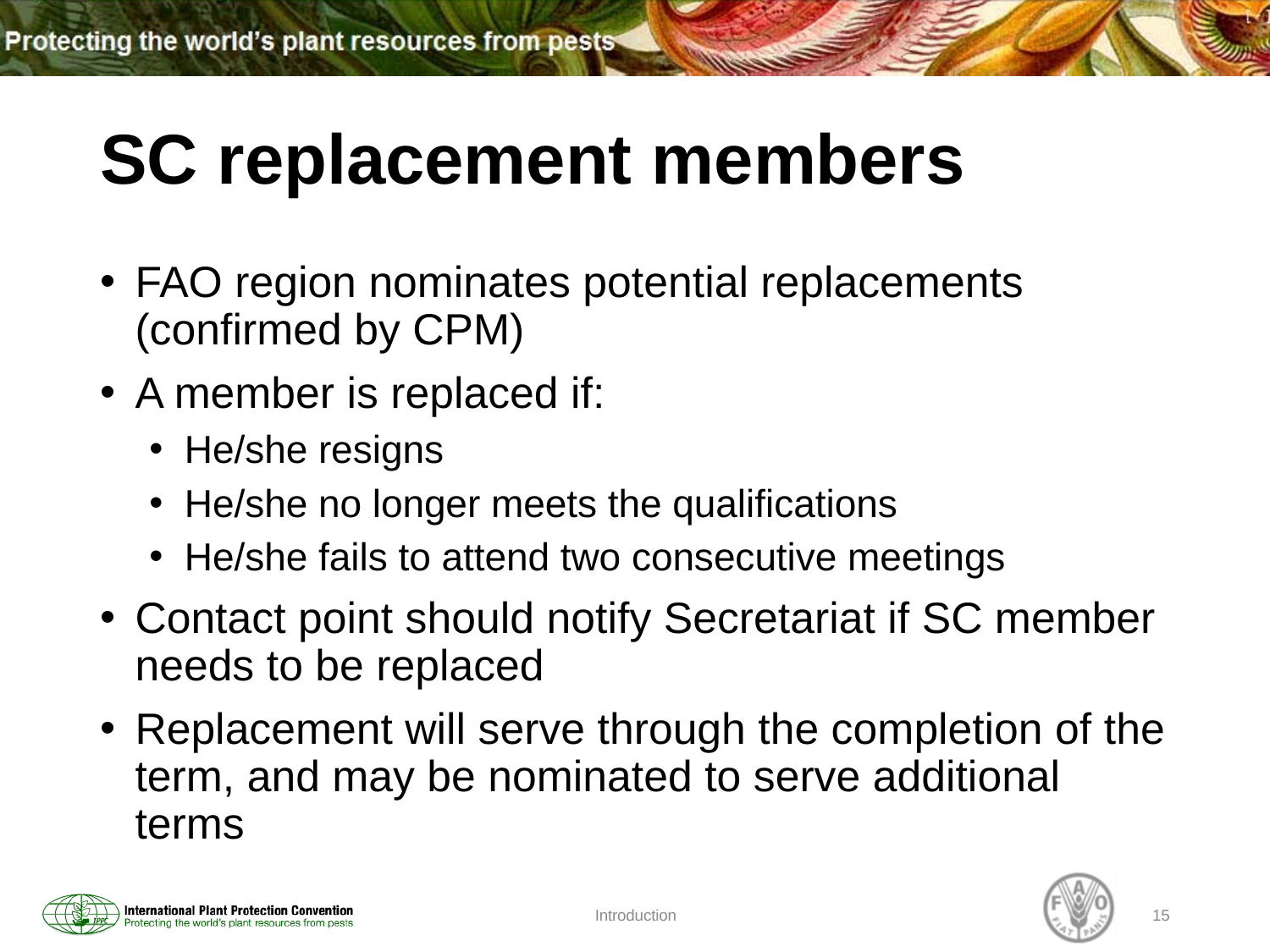

# SC replacement members
FAO region nominates potential replacements (confirmed by CPM)
A member is replaced if:
He/she resigns
He/she no longer meets the qualifications
He/she fails to attend two consecutive meetings
Contact point should notify Secretariat if SC member needs to be replaced
Replacement will serve through the completion of the term, and may be nominated to serve additional terms

Introduction
15